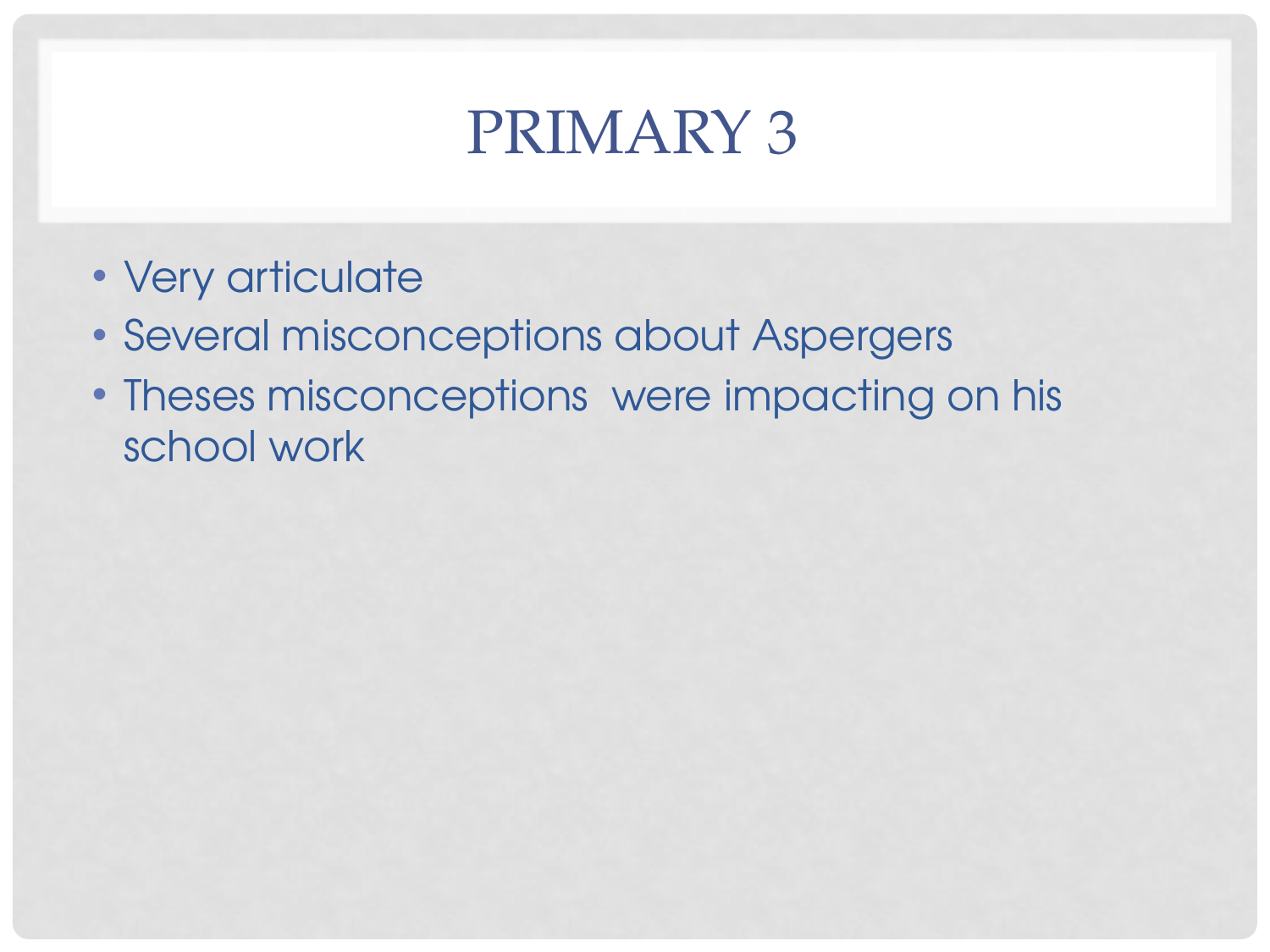

# Primary 3
Very articulate
Several misconceptions about Aspergers
Theses misconceptions  were impacting on his school work